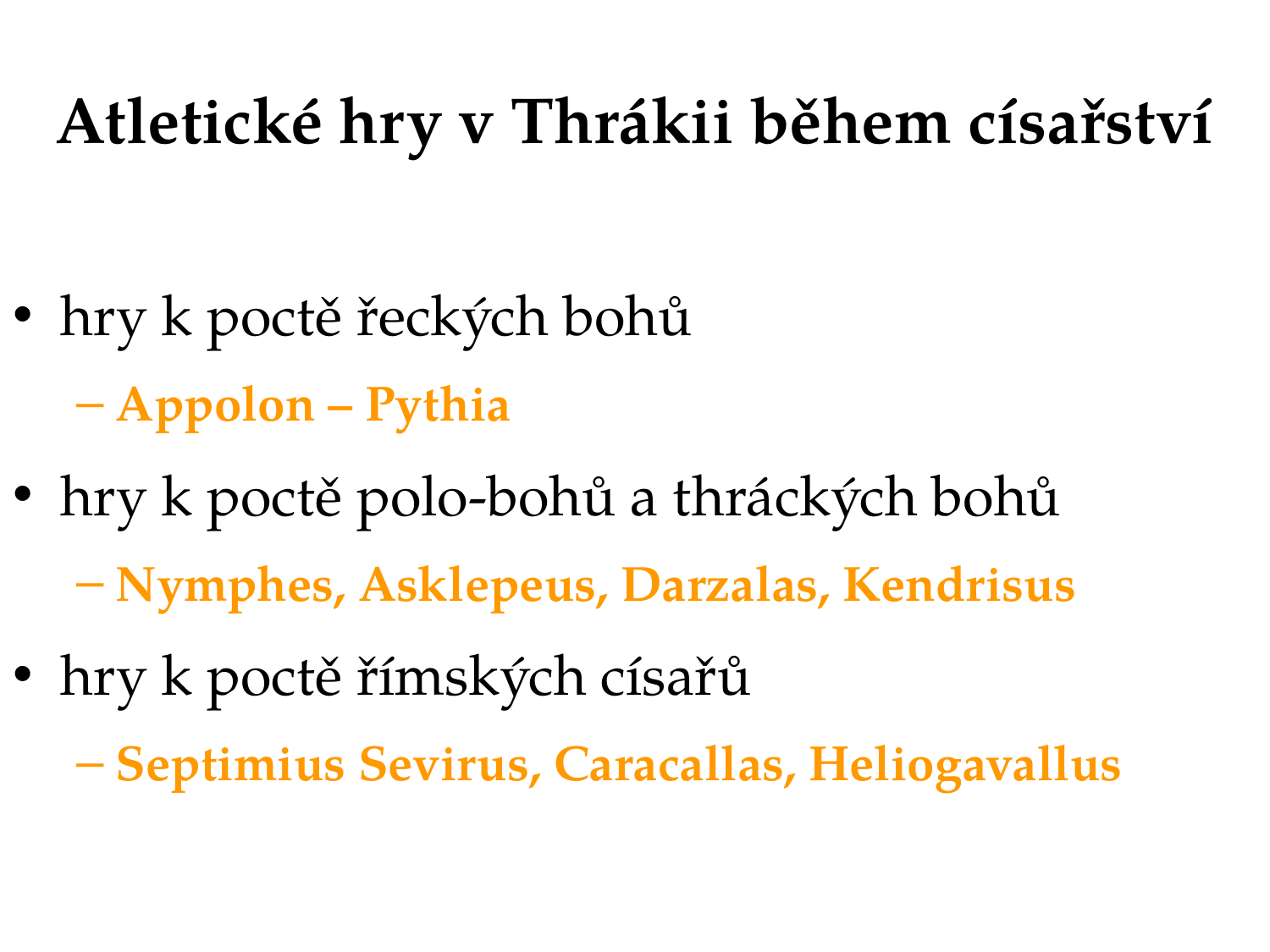

# Atletické hry v Thrákii během císařství
hry k poctě řeckých bohů
Appolon – Pythia
hry k poctě polo-bohů a thráckých bohů
Nymphes, Asklepeus, Darzalas, Kendrisus
hry k poctě římských císařů
Septimius Sevirus, Caracallas, Heliogavallus